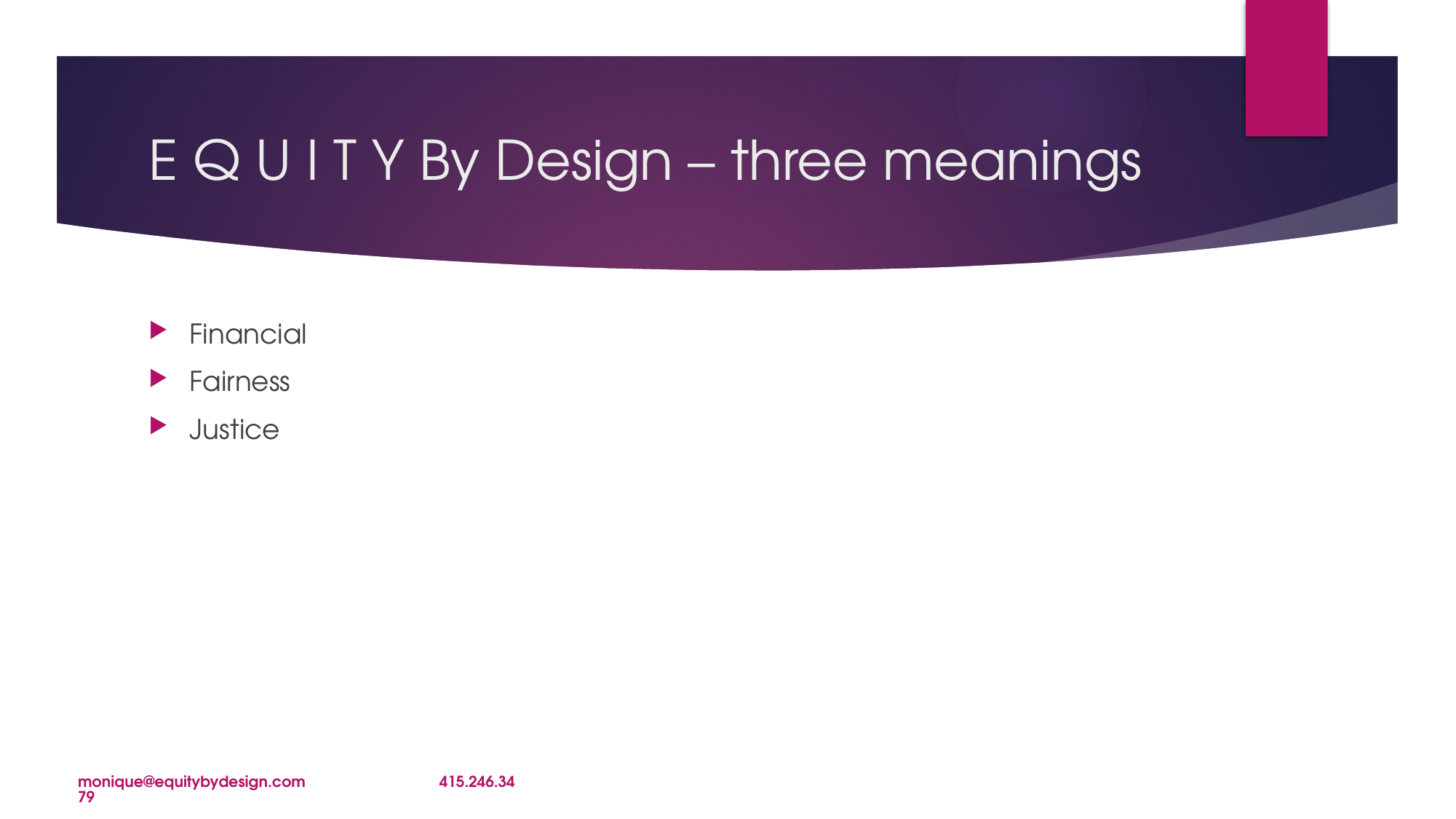

# E Q U I T Y By Design – three meanings
Financial
Fairness
Justice

monique@equitybydesign.com                                415.246.3479